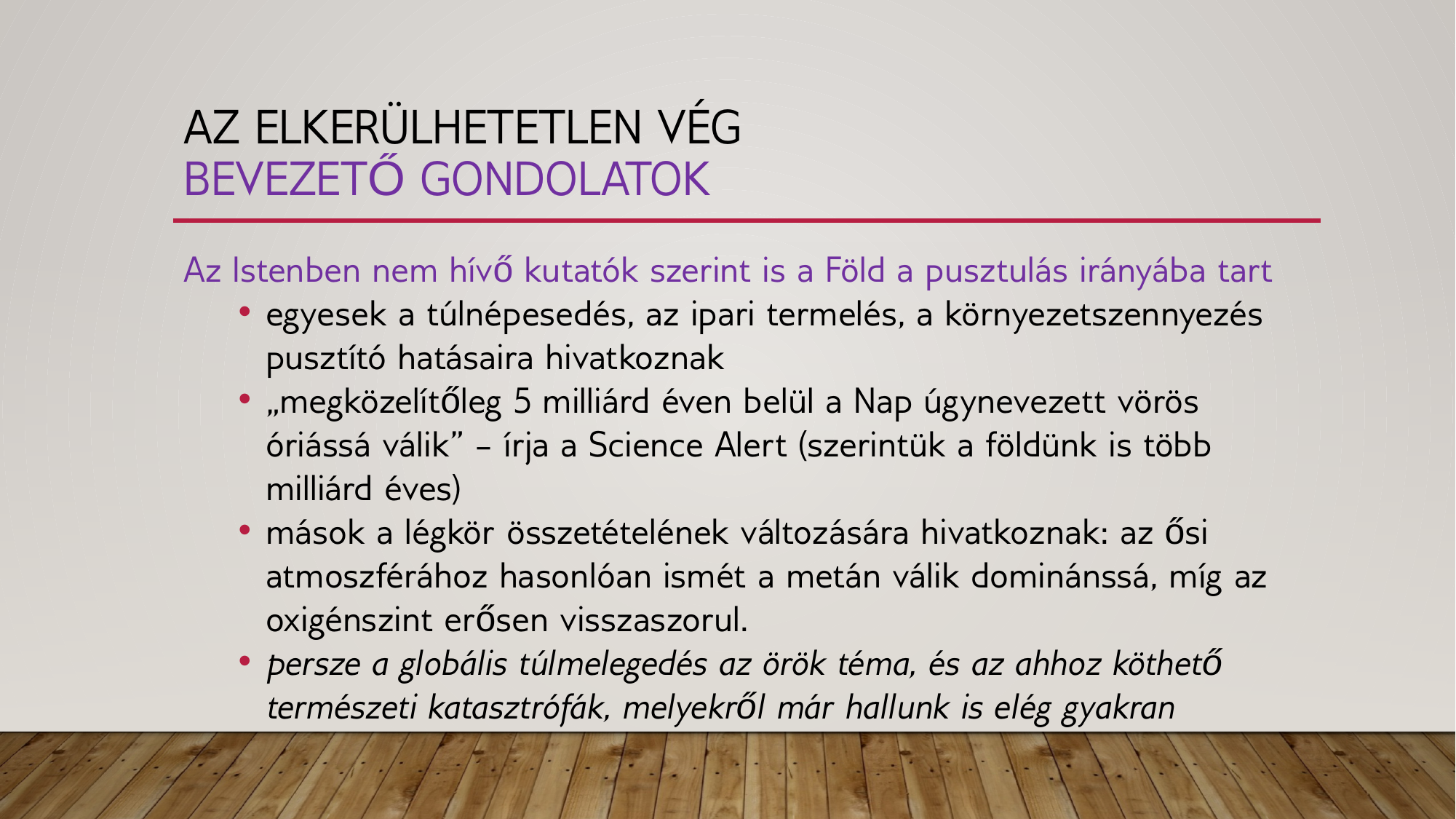

# Az elkerülhetetlen vég bevezető gondolatok
Az Istenben nem hívő kutatók szerint is a Föld a pusztulás irányába tart
egyesek a túlnépesedés, az ipari termelés, a környezetszennyezés pusztító hatásaira hivatkoznak
„megközelítőleg 5 milliárd éven belül a Nap úgynevezett vörös óriássá válik” – írja a Science Alert (szerintük a földünk is több milliárd éves)
mások a légkör összetételének változására hivatkoznak: az ősi atmoszférához hasonlóan ismét a metán válik dominánssá, míg az oxigénszint erősen visszaszorul.
persze a globális túlmelegedés az örök téma, és az ahhoz köthető természeti katasztrófák, melyekről már hallunk is elég gyakran